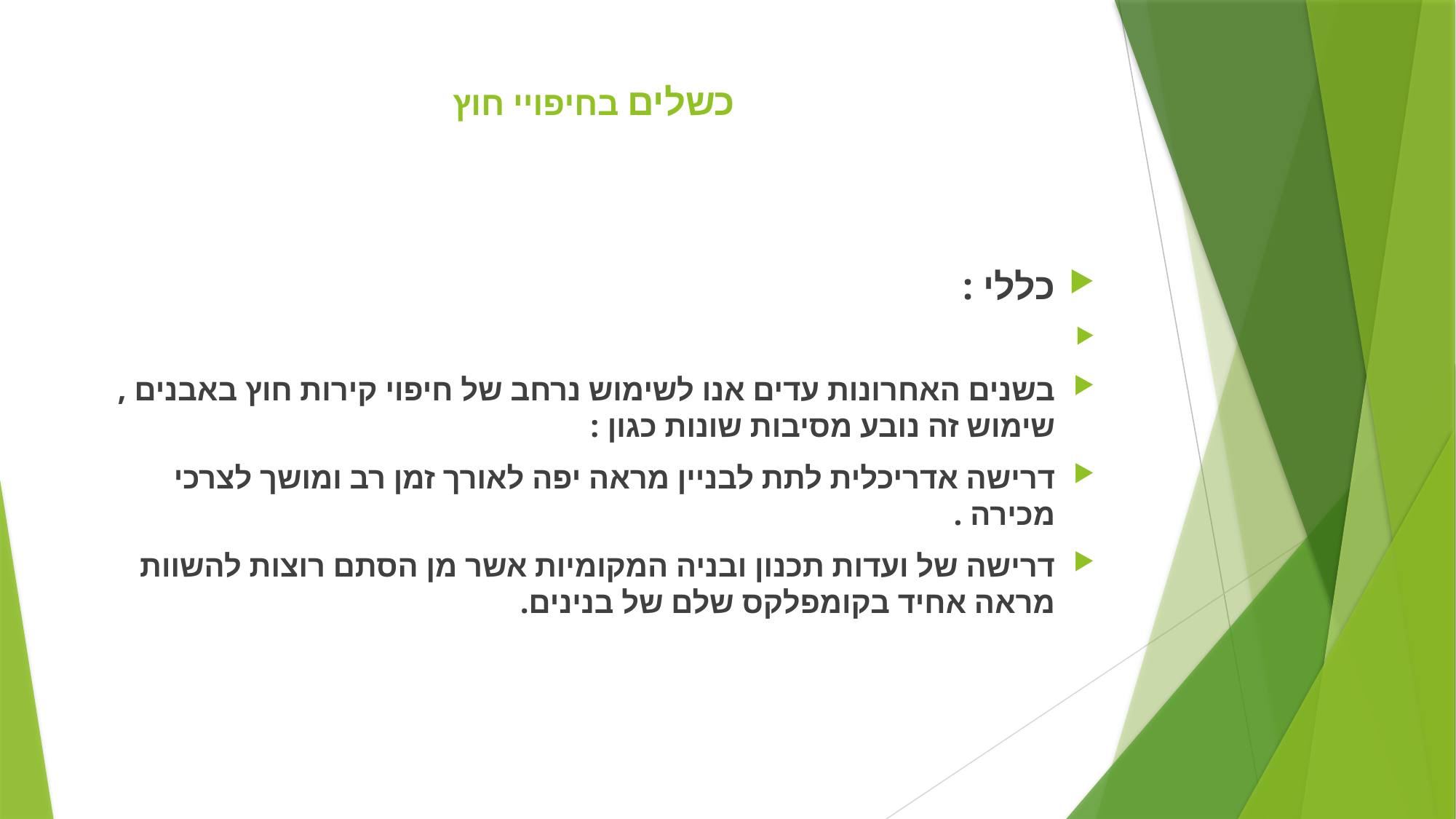

# כשלים בחיפויי חוץ
כללי :

בשנים האחרונות עדים אנו לשימוש נרחב של חיפוי קירות חוץ באבנים , שימוש זה נובע מסיבות שונות כגון :
דרישה אדריכלית לתת לבניין מראה יפה לאורך זמן רב ומושך לצרכי מכירה .
דרישה של ועדות תכנון ובניה המקומיות אשר מן הסתם רוצות להשוות מראה אחיד בקומפלקס שלם של בנינים.